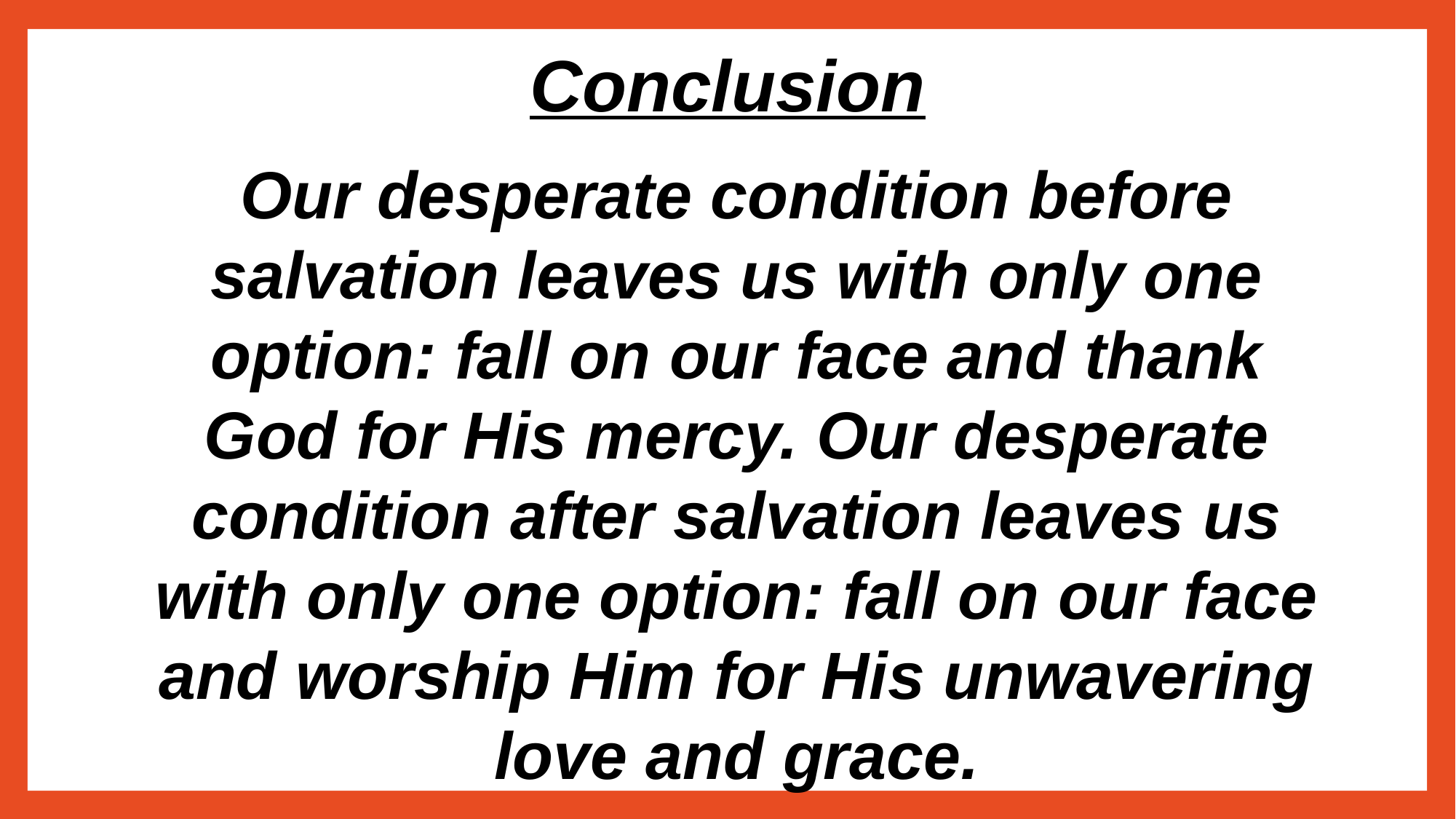

# Conclusion
Our desperate condition before salvation leaves us with only one option: fall on our face and thank God for His mercy. Our desperate condition after salvation leaves us with only one option: fall on our face and worship Him for His unwavering love and grace.